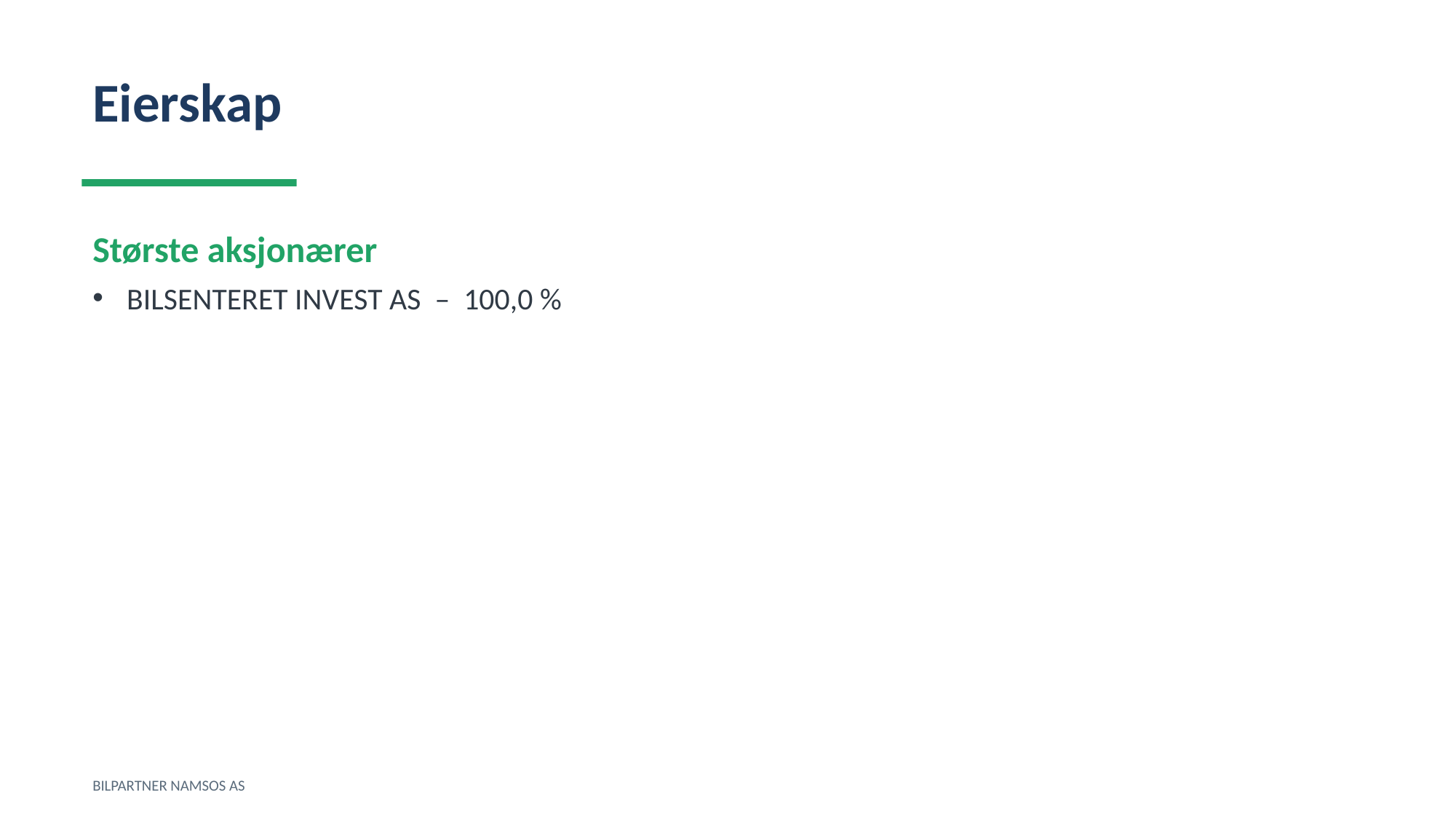

Eierskap

Største aksjonærer
BILSENTERET INVEST AS  –  100,0 %
BILPARTNER NAMSOS AS